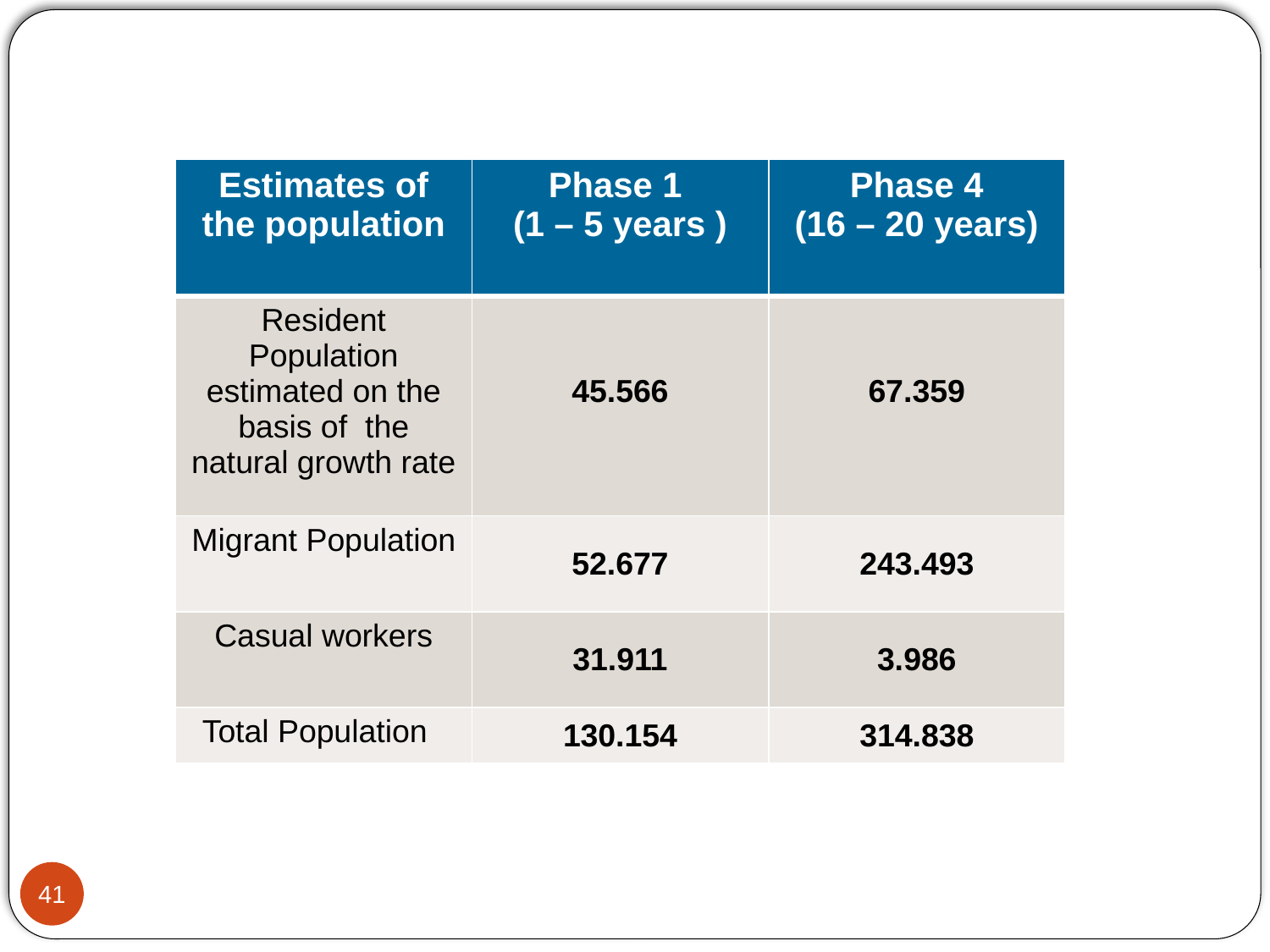

| Estimates of the population | Phase 1 (1 – 5 years ) | Phase 4 (16 – 20 years) |
| --- | --- | --- |
| Resident Population estimated on the basis of the natural growth rate | 45.566 | 67.359 |
| Migrant Population | 52.677 | 243.493 |
| Casual workers | 31.911 | 3.986 |
| Total Population | 130.154 | 314.838 |
41